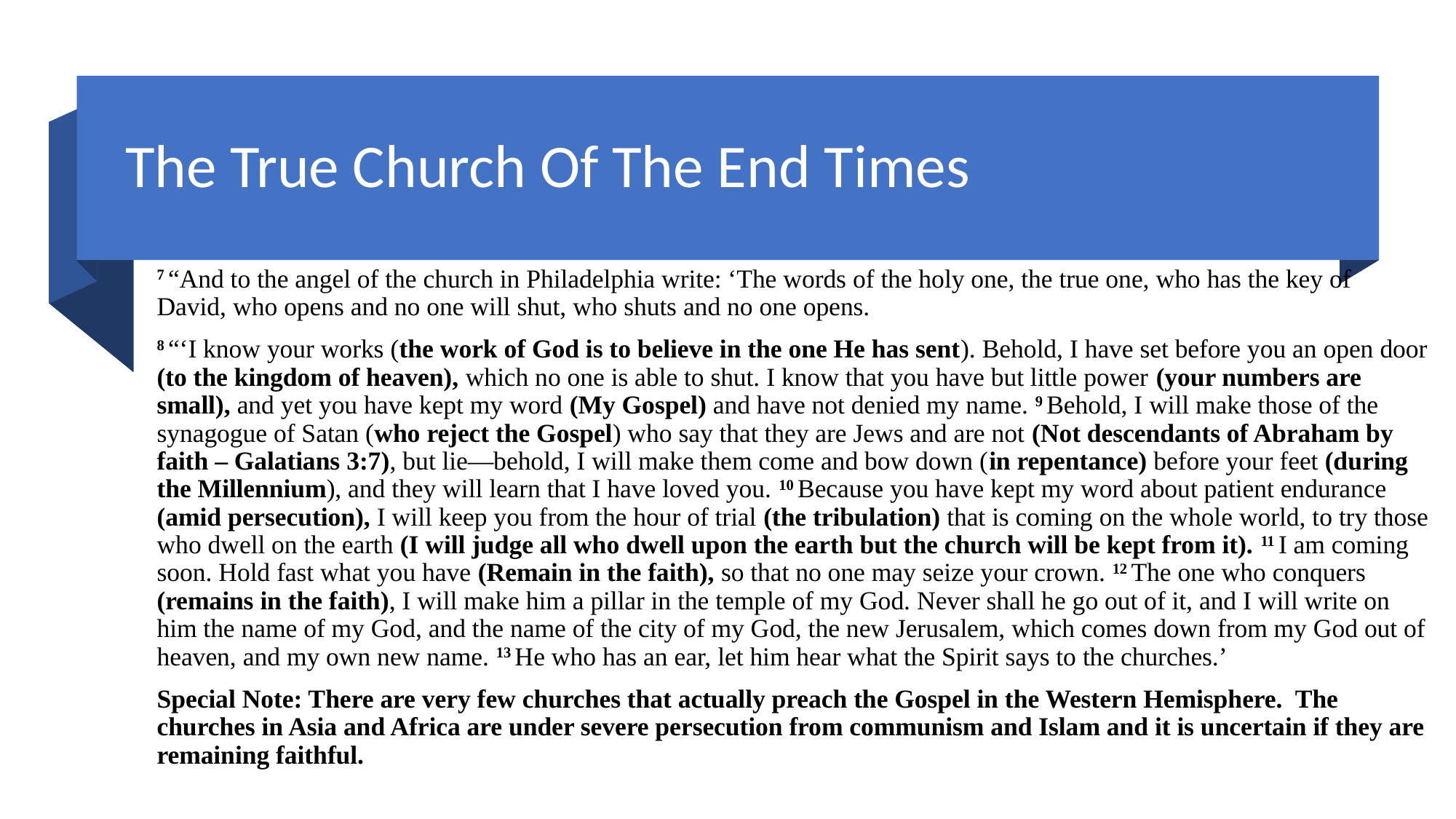

# The True Church Of The End Times

7 “And to the angel of the church in Philadelphia write: ‘The words of the holy one, the true one, who has the key of David, who opens and no one will shut, who shuts and no one opens.
8 “‘I know your works (the work of God is to believe in the one He has sent). Behold, I have set before you an open door (to the kingdom of heaven), which no one is able to shut. I know that you have but little power (your numbers are small), and yet you have kept my word (My Gospel) and have not denied my name. 9 Behold, I will make those of the synagogue of Satan (who reject the Gospel) who say that they are Jews and are not (Not descendants of Abraham by faith – Galatians 3:7), but lie—behold, I will make them come and bow down (in repentance) before your feet (during the Millennium), and they will learn that I have loved you. 10 Because you have kept my word about patient endurance (amid persecution), I will keep you from the hour of trial (the tribulation) that is coming on the whole world, to try those who dwell on the earth (I will judge all who dwell upon the earth but the church will be kept from it). 11 I am coming soon. Hold fast what you have (Remain in the faith), so that no one may seize your crown. 12 The one who conquers (remains in the faith), I will make him a pillar in the temple of my God. Never shall he go out of it, and I will write on him the name of my God, and the name of the city of my God, the new Jerusalem, which comes down from my God out of heaven, and my own new name. 13 He who has an ear, let him hear what the Spirit says to the churches.’
Special Note: There are very few churches that actually preach the Gospel in the Western Hemisphere.  The churches in Asia and Africa are under severe persecution from communism and Islam and it is uncertain if they are remaining faithful.